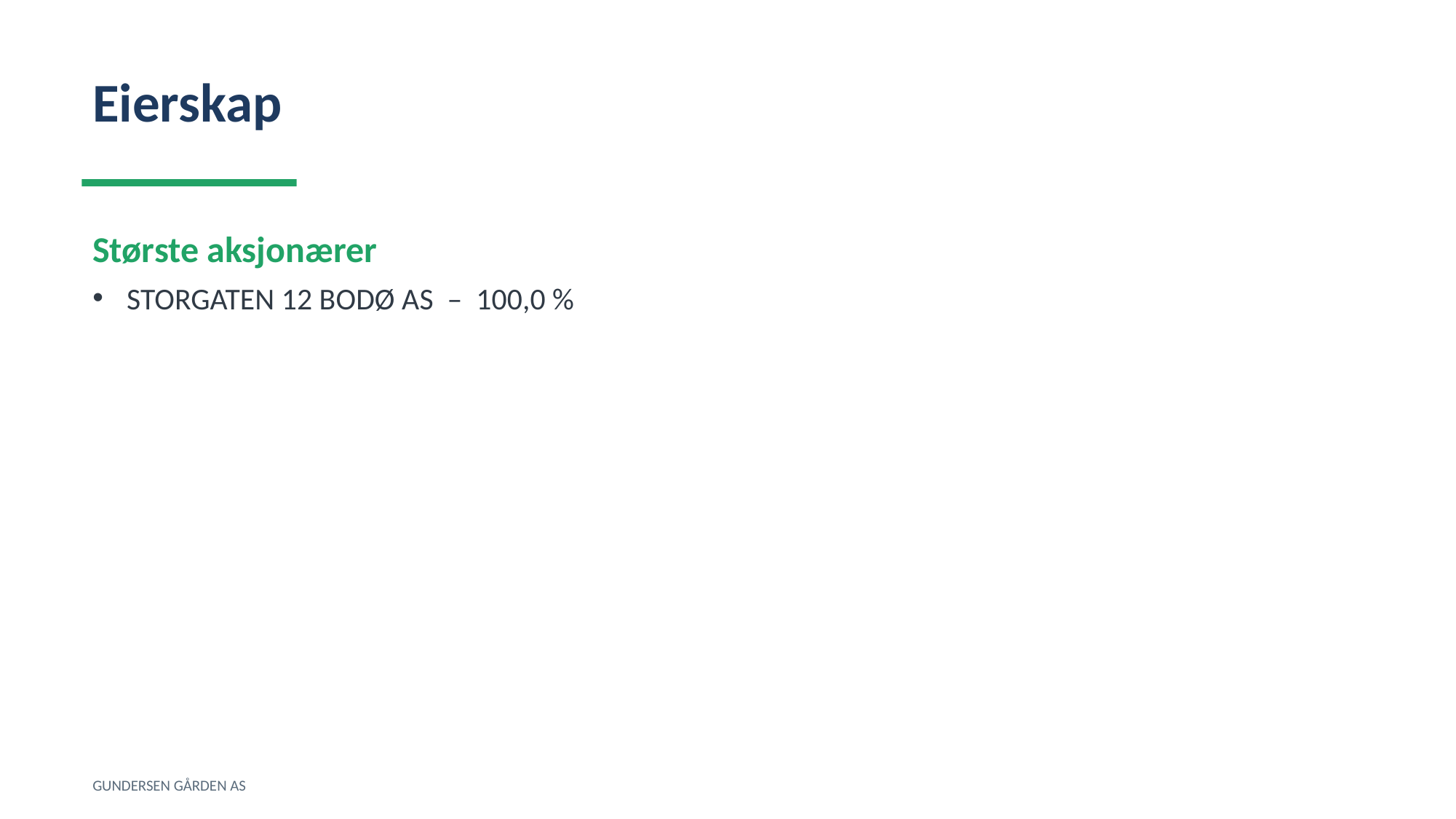

Eierskap

Største aksjonærer
STORGATEN 12 BODØ AS  –  100,0 %
GUNDERSEN GÅRDEN AS